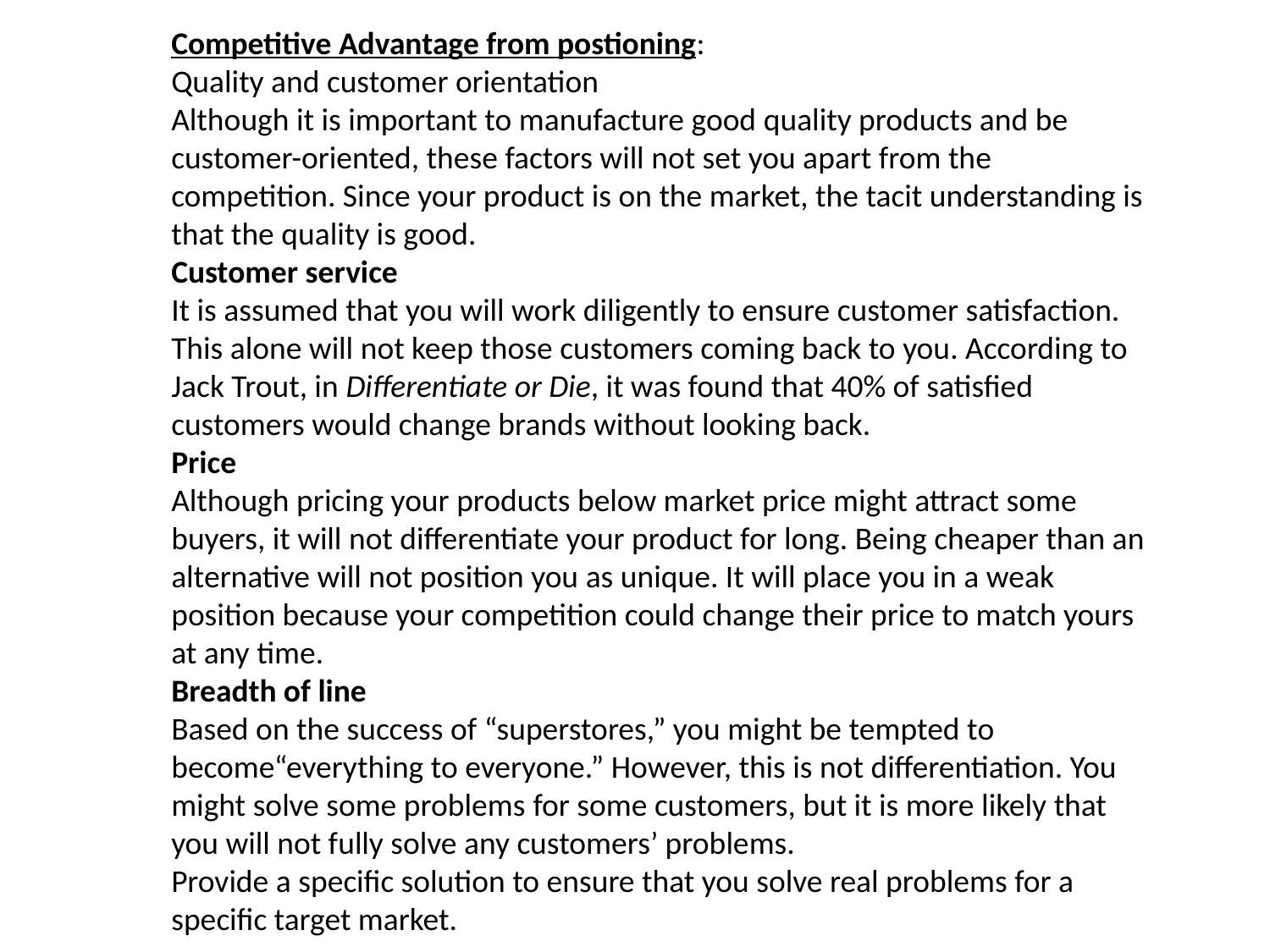

Competitive Advantage from postioning:
Quality and customer orientation
Although it is important to manufacture good quality products and be customer-oriented, these factors will not set you apart from the competition. Since your product is on the market, the tacit understanding is that the quality is good.
Customer service
It is assumed that you will work diligently to ensure customer satisfaction. This alone will not keep those customers coming back to you. According to Jack Trout, in Differentiate or Die, it was found that 40% of satisfied customers would change brands without looking back.
Price
Although pricing your products below market price might attract some buyers, it will not differentiate your product for long. Being cheaper than an alternative will not position you as unique. It will place you in a weak position because your competition could change their price to match yours at any time.
Breadth of line
Based on the success of “superstores,” you might be tempted to become“everything to everyone.” However, this is not differentiation. You might solve some problems for some customers, but it is more likely that you will not fully solve any customers’ problems.
Provide a specific solution to ensure that you solve real problems for a specific target market.